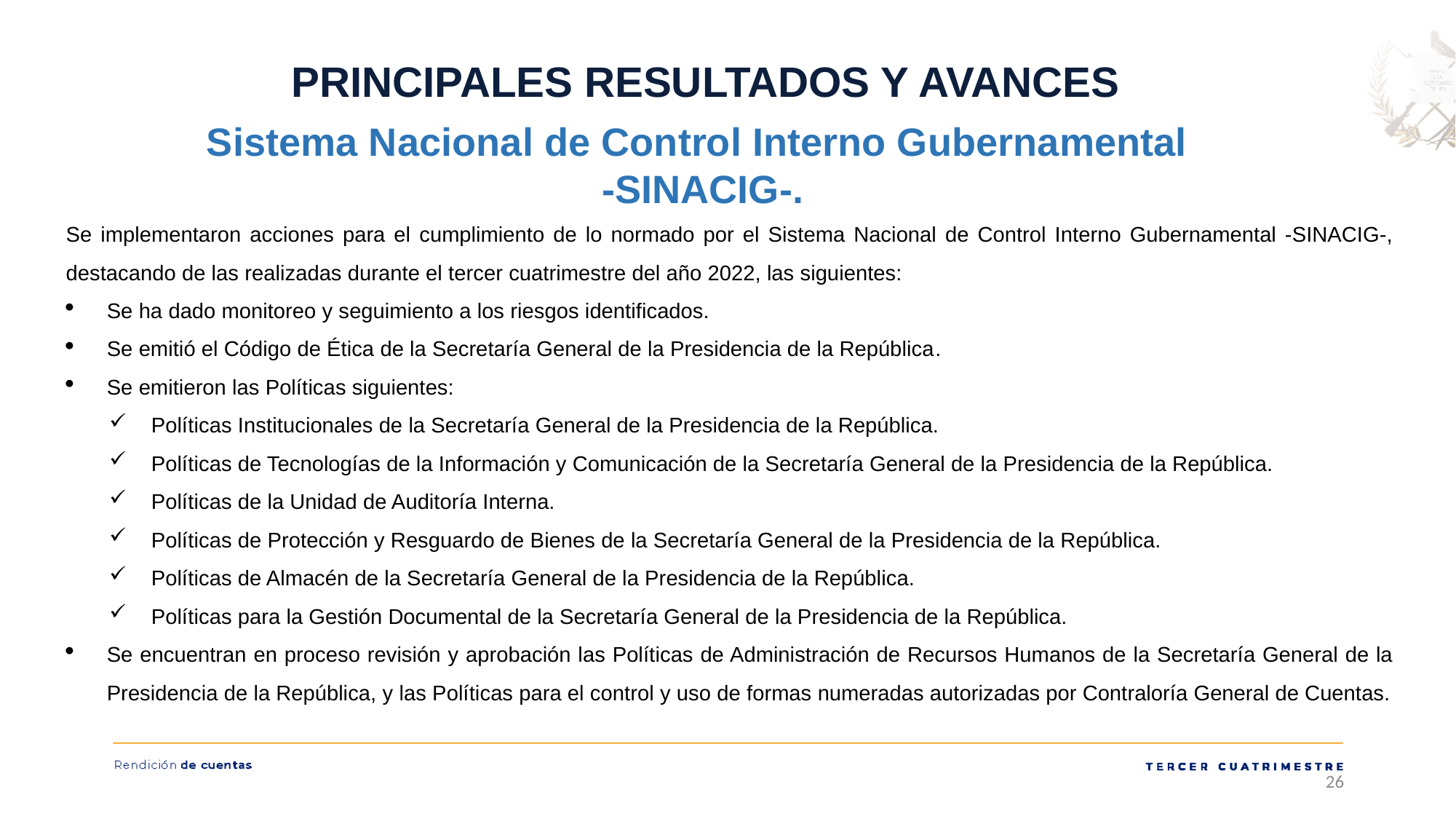

PRINCIPALES RESULTADOS Y AVANCES
Sistema Nacional de Control Interno Gubernamental
-SINACIG-.
Se implementaron acciones para el cumplimiento de lo normado por el Sistema Nacional de Control Interno Gubernamental -SINACIG-, destacando de las realizadas durante el tercer cuatrimestre del año 2022, las siguientes:
Se ha dado monitoreo y seguimiento a los riesgos identificados.
Se emitió el Código de Ética de la Secretaría General de la Presidencia de la República.
Se emitieron las Políticas siguientes:
Políticas Institucionales de la Secretaría General de la Presidencia de la República.
Políticas de Tecnologías de la Información y Comunicación de la Secretaría General de la Presidencia de la República.
Políticas de la Unidad de Auditoría Interna.
Políticas de Protección y Resguardo de Bienes de la Secretaría General de la Presidencia de la República.
Políticas de Almacén de la Secretaría General de la Presidencia de la República.
Políticas para la Gestión Documental de la Secretaría General de la Presidencia de la República.
Se encuentran en proceso revisión y aprobación las Políticas de Administración de Recursos Humanos de la Secretaría General de la Presidencia de la República, y las Políticas para el control y uso de formas numeradas autorizadas por Contraloría General de Cuentas.
26